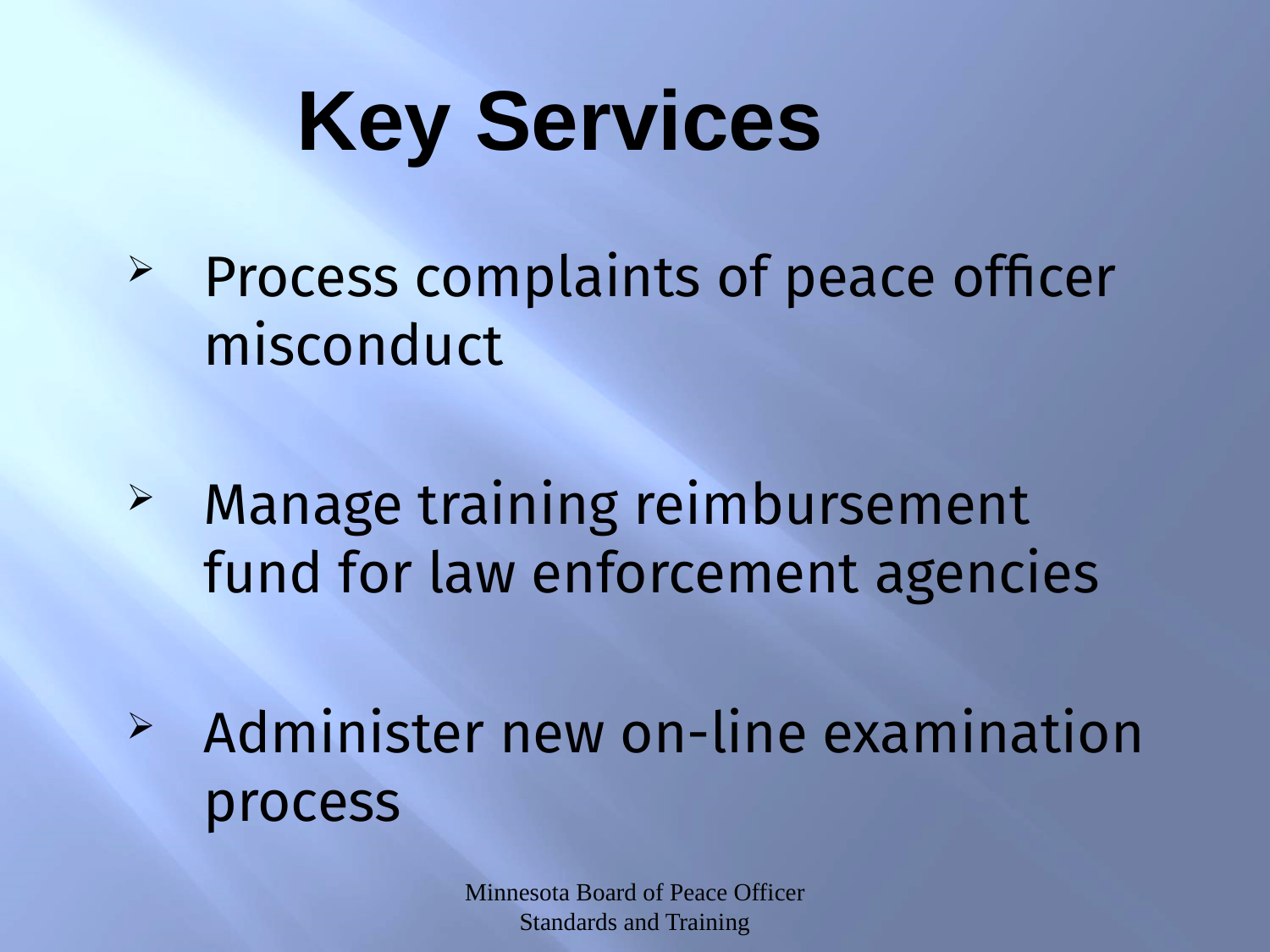

# Key Services
Process complaints of peace officer misconduct

Manage training reimbursement fund for law enforcement agencies

Administer new on-line examination process

Minnesota Board of Peace Officer Standards and Training